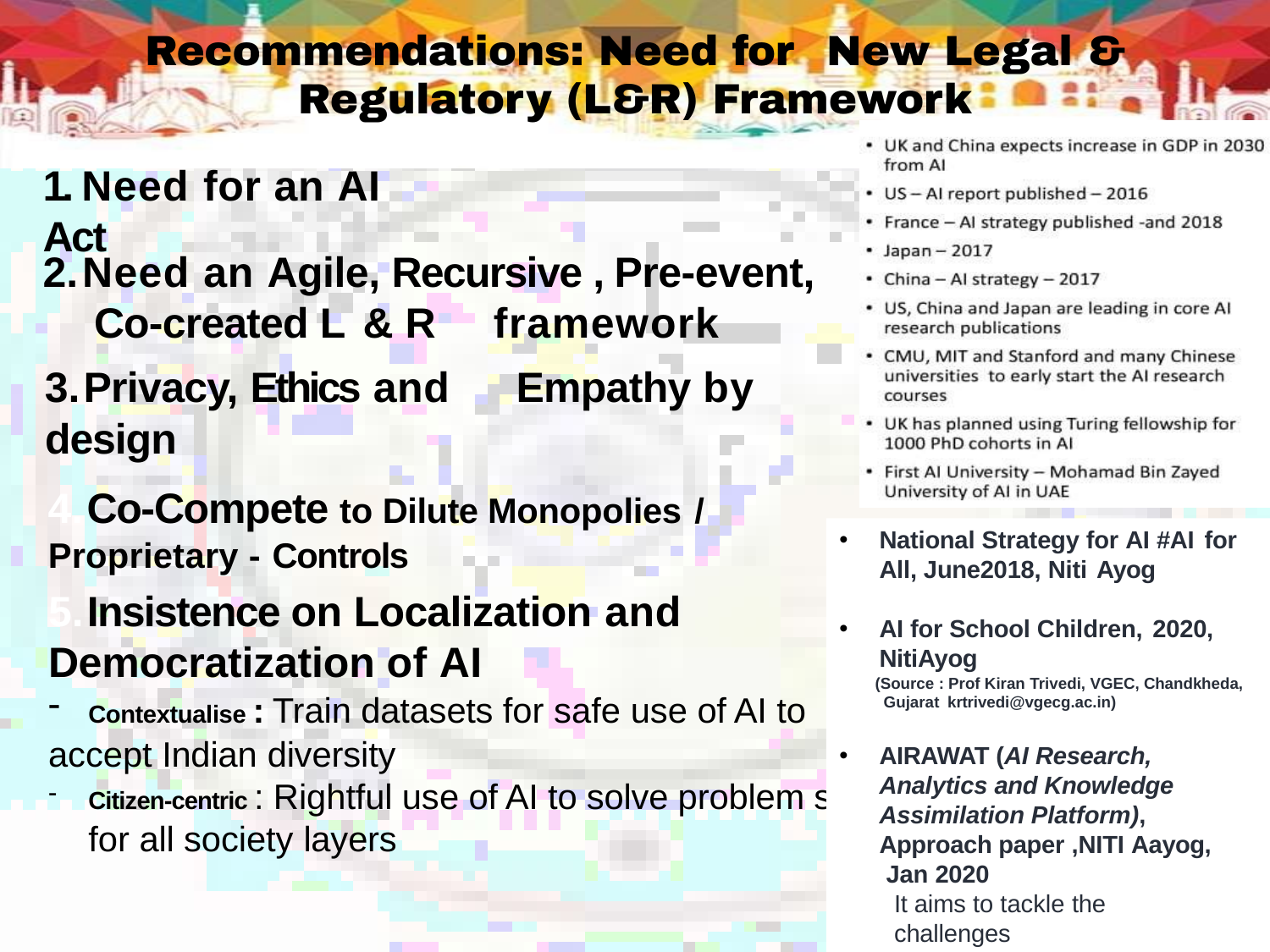

# Recommendations: Need for	New Legal &
Regulatory (L&R) Framework

1. Need for an AI Act
Need an Agile, Recursive , Pre-event,  Co-created L  & R	framework
Privacy, Ethics and	Empathy by
design
Co-Compete to Dilute Monopolies /
Proprietary - Controls
Insistence on Localization and
Democratization of AI
Contextualise : Train datasets for safe use of AI to
accept Indian diversity
Citizen-centric : Rightful use of AI to solve problem  for all society layers

National Strategy for AI #AI for
All, June2018, Niti Ayog
AI for School Children, 2020,
NitiAyog
(Source : Prof Kiran Trivedi, VGEC, Chandkheda,  Gujarat krtrivedi@vgecg.ac.in)
AIRAWAT (AI Research,  Analytics and Knowledge  Assimilation Platform),  Approach paper ,NITI Aayog,  Jan 2020
It aims to tackle the challenges
related to the lack of access to
s

6.